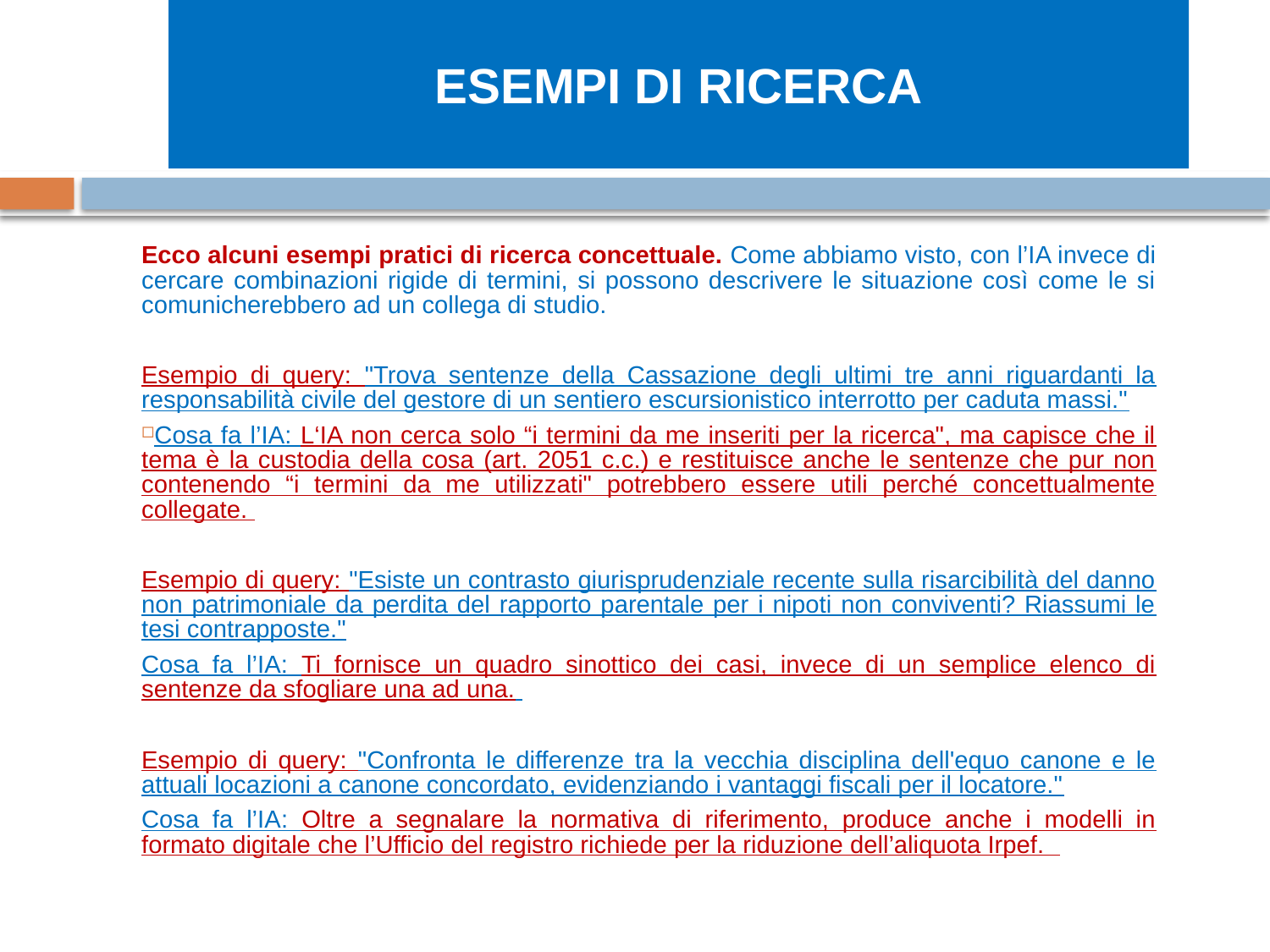

# ESEMPI DI RICERCA
Ecco alcuni esempi pratici di ricerca concettuale. Come abbiamo visto, con l’IA invece di cercare combinazioni rigide di termini, si possono descrivere le situazione così come le si comunicherebbero ad un collega di studio. ​​

Esempio di query: "Trova sentenze della Cassazione degli ultimi tre anni riguardanti la responsabilità civile del gestore di un sentiero escursionistico interrotto per caduta massi."
​Cosa fa l’IA: L‘IA non cerca solo “i termini da me inseriti per la ricerca", ma capisce che il tema è la custodia della cosa (art. 2051 c.c.) e restituisce anche le sentenze che pur non contenendo “i termini da me utilizzati" potrebbero essere utili perché concettualmente collegate.

Esempio di query: "Esiste un contrasto giurisprudenziale recente sulla risarcibilità del danno non patrimoniale da perdita del rapporto parentale per i nipoti non conviventi? Riassumi le tesi contrapposte."
Cosa fa l’IA: Ti fornisce un quadro sinottico dei casi, invece di un semplice elenco di sentenze da sfogliare una ad una. ​

Esempio di query: "Confronta le differenze tra la vecchia disciplina dell'equo canone e le attuali locazioni a canone concordato, evidenziando i vantaggi fiscali per il locatore."
Cosa fa l’IA: Oltre a segnalare la normativa di riferimento, produce anche i modelli in formato digitale che l’Ufficio del registro richiede per la riduzione dell’aliquota Irpef.